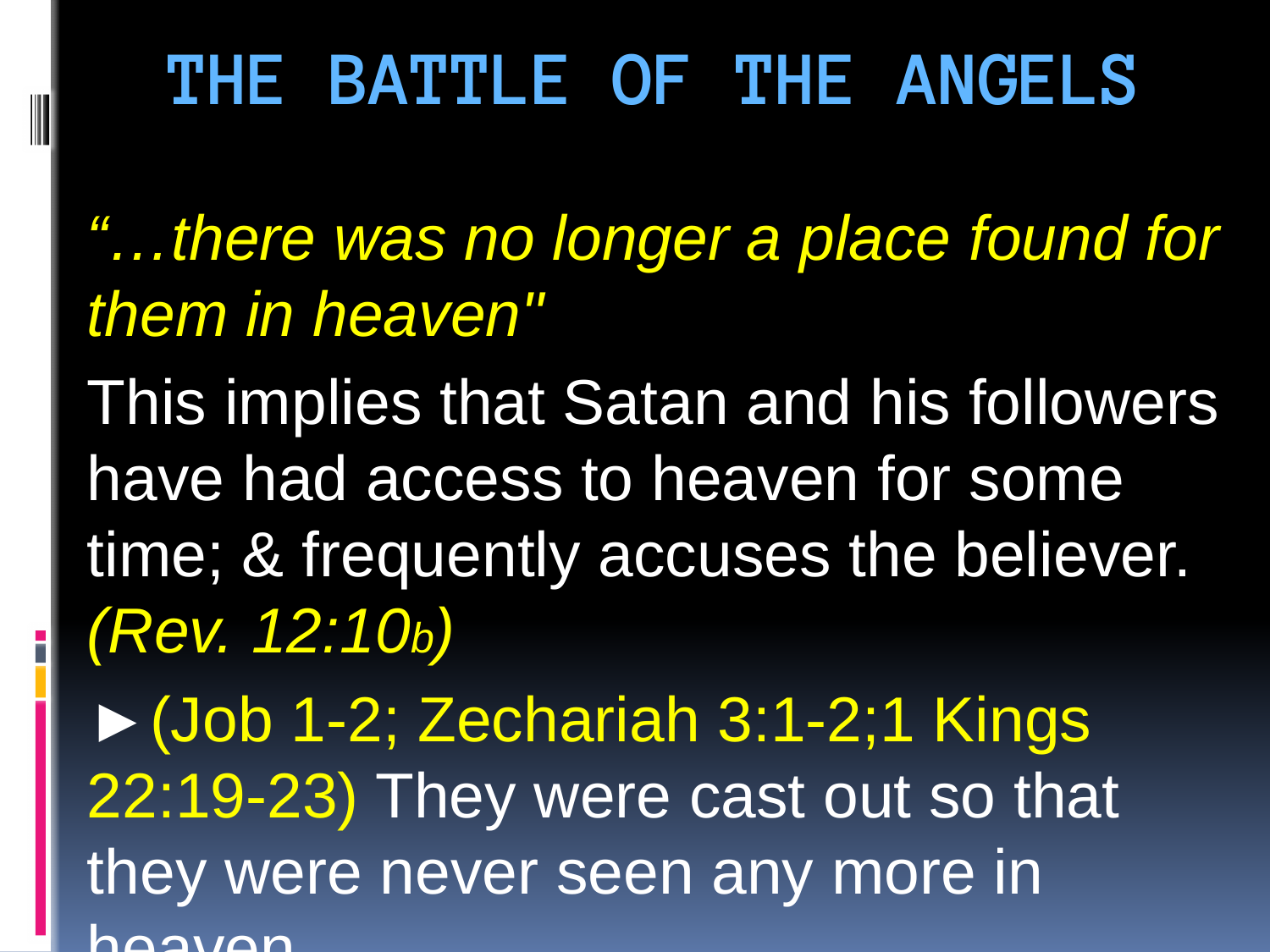

# THE BATTLE OF THE ANGELS
“…there was no longer a place found for them in heaven"
This implies that Satan and his followers have had access to heaven for some time; & frequently accuses the believer. (Rev. 12:10b)
►(Job 1-2; Zechariah 3:1-2;1 Kings 22:19-23) They were cast out so that they were never seen any more in heaven.
(Rev. 12:8b)